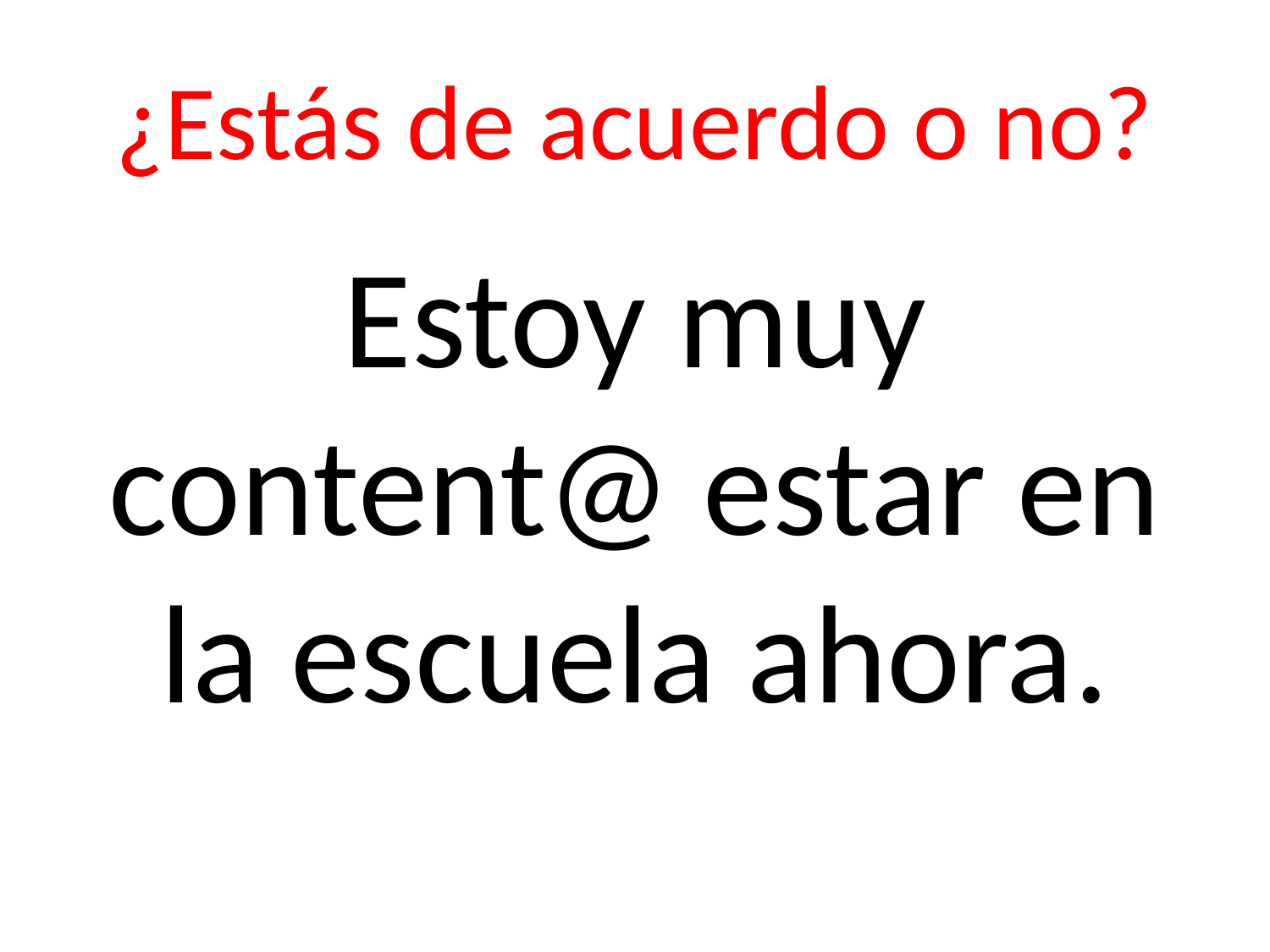

# ¿Estás de acuerdo o no?
Estoy muy content@ estar en la escuela ahora.